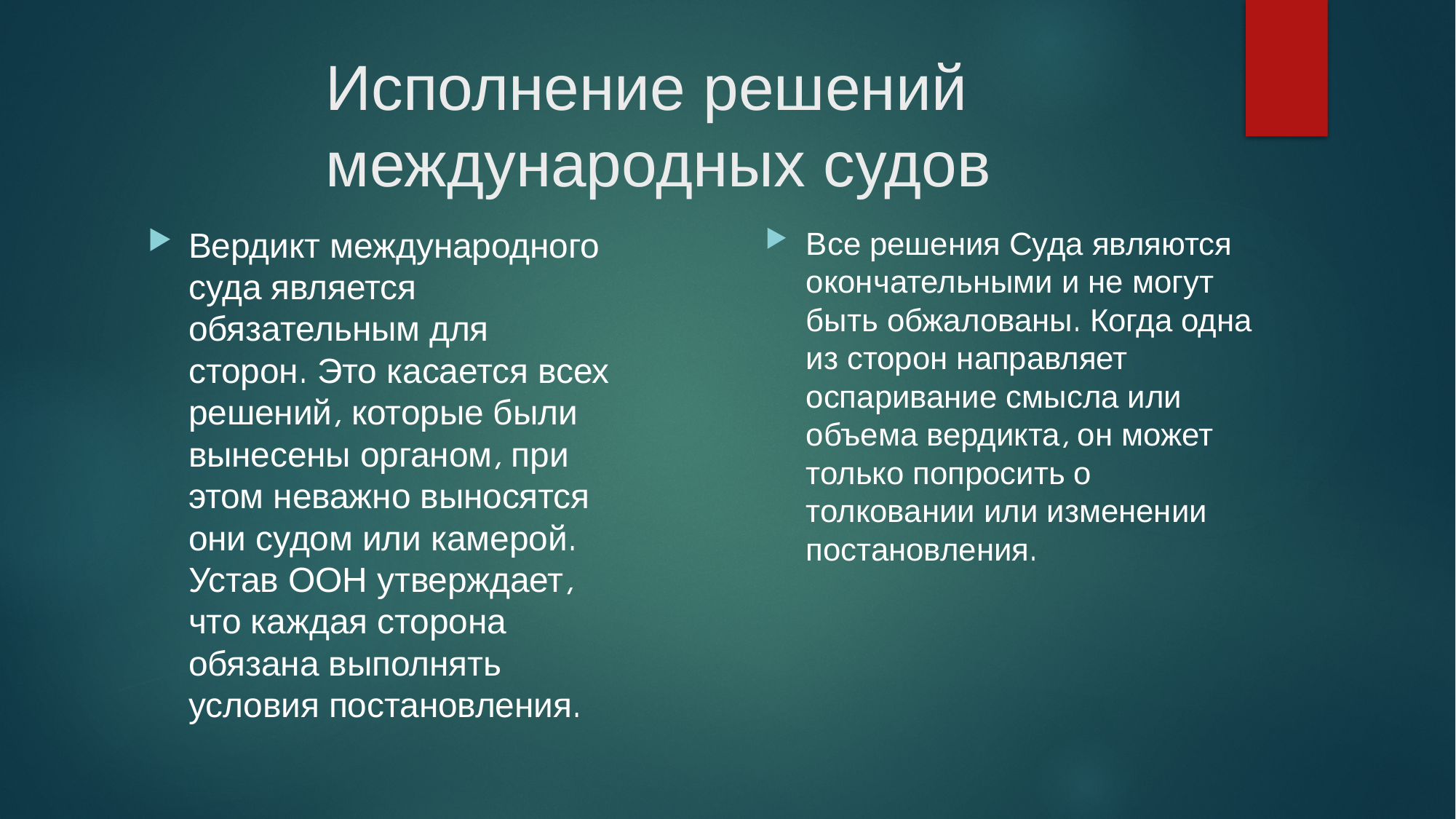

# Исполнение решений международных судов
Вердикт международного суда является обязательным для сторон. Это касается всех решений, которые были вынесены органом, при этом неважно выносятся они судом или камерой. Устав ООН утверждает, что каждая сторона обязана выполнять условия постановления.

Все решения Суда являются окончательными и не могут быть обжалованы. Когда одна из сторон направляет оспаривание смысла или объема вердикта, он может только попросить о толковании или изменении постановления.